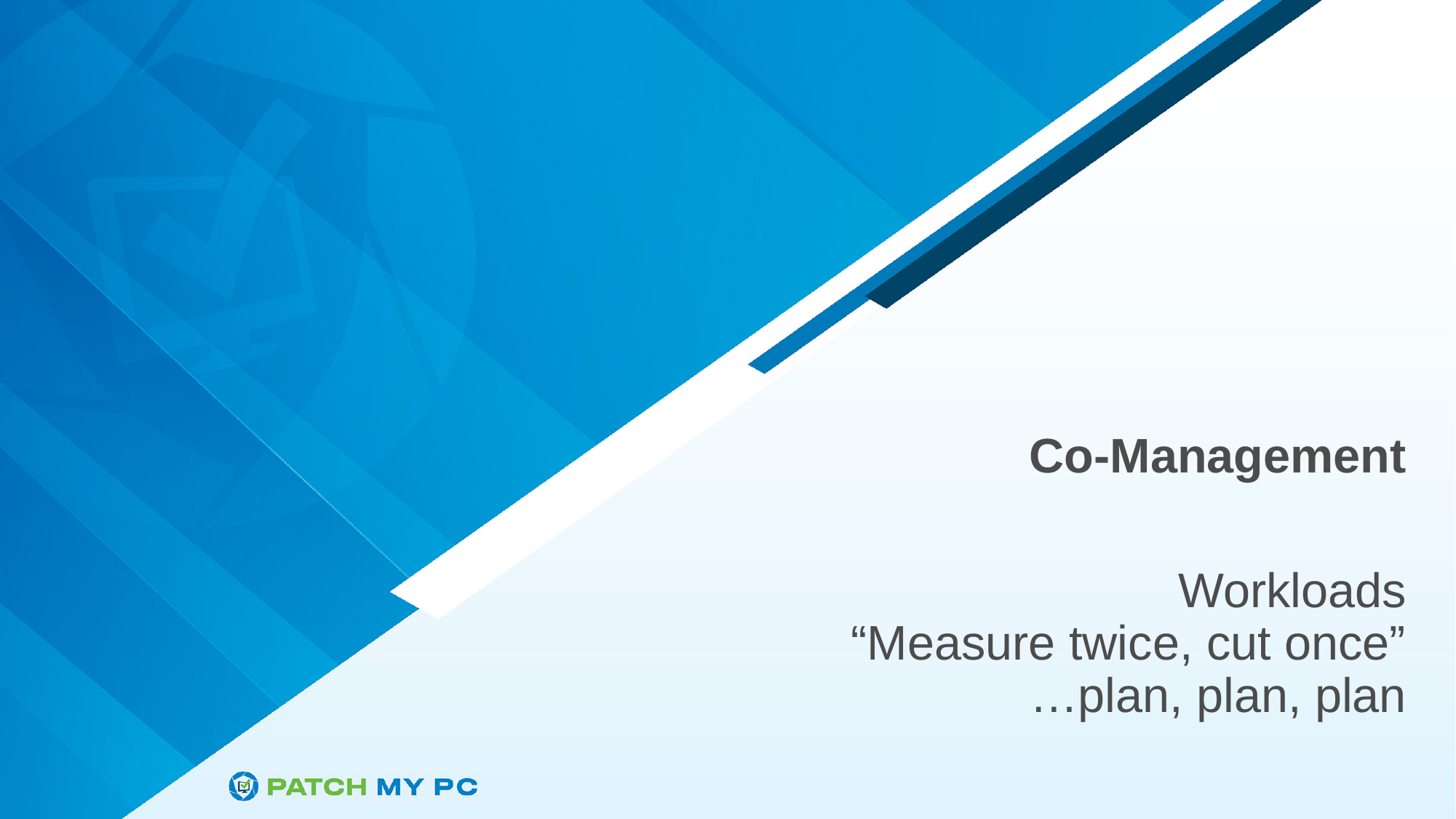

Co-Management

Workloads
“Measure twice, cut once”
…plan, plan, plan